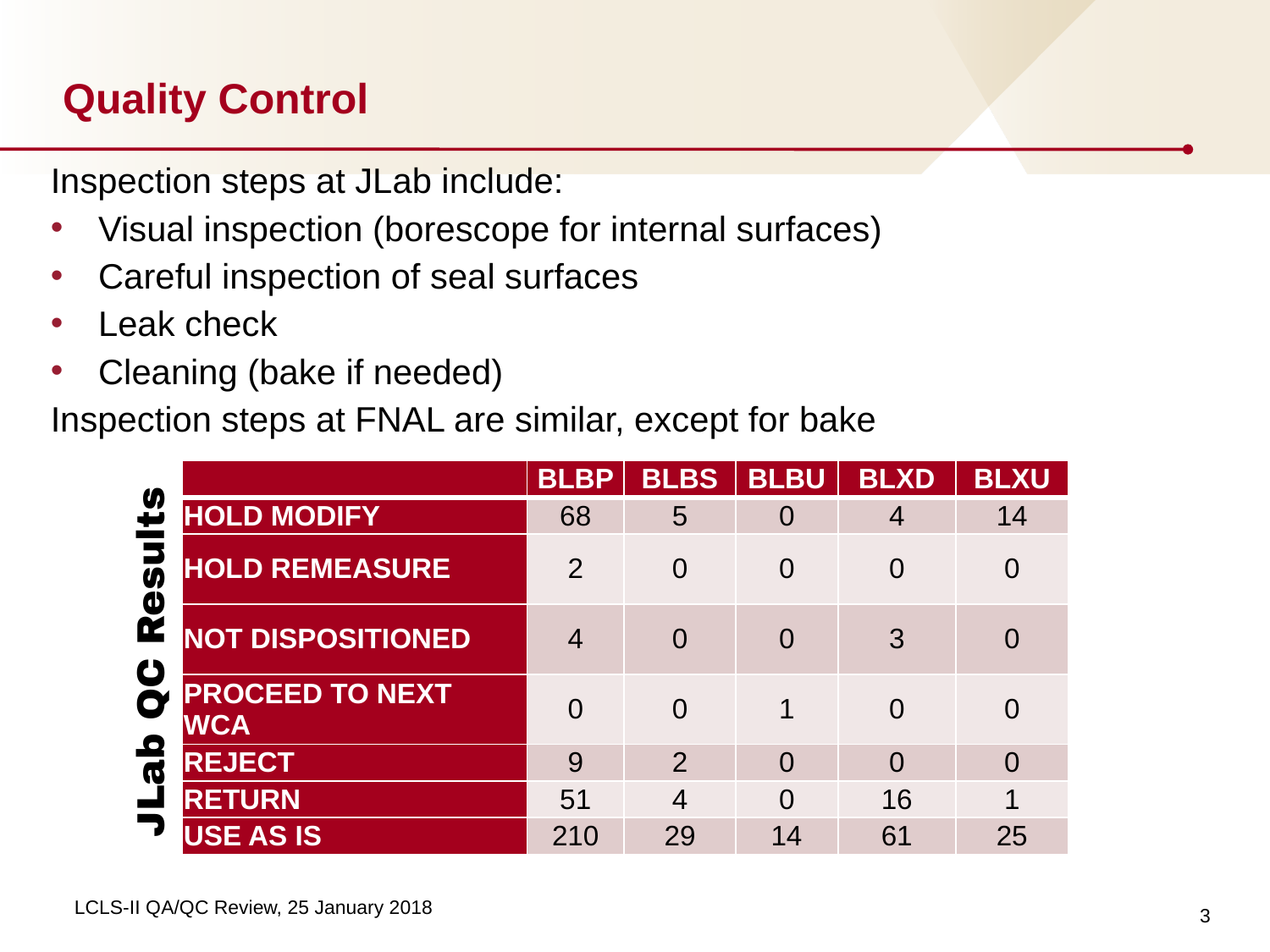

# Quality Control
Inspection steps at JLab include:
Visual inspection (borescope for internal surfaces)
Careful inspection of seal surfaces
Leak check
Cleaning (bake if needed)
Inspection steps at FNAL are similar, except for bake
JLab QC Results
|  | BLBP | BLBS | BLBU | BLXD | BLXU |
| --- | --- | --- | --- | --- | --- |
| HOLD MODIFY | 68 | 5 | 0 | 4 | 14 |
| HOLD REMEASURE | 2 | 0 | 0 | 0 | 0 |
| NOT DISPOSITIONED | 4 | 0 | 0 | 3 | 0 |
| PROCEED TO NEXT WCA | 0 | 0 | 1 | 0 | 0 |
| REJECT | 9 | 2 | 0 | 0 | 0 |
| RETURN | 51 | 4 | 0 | 16 | 1 |
| USE AS IS | 210 | 29 | 14 | 61 | 25 |
3
LCLS-II QA/QC Review, 25 January 2018